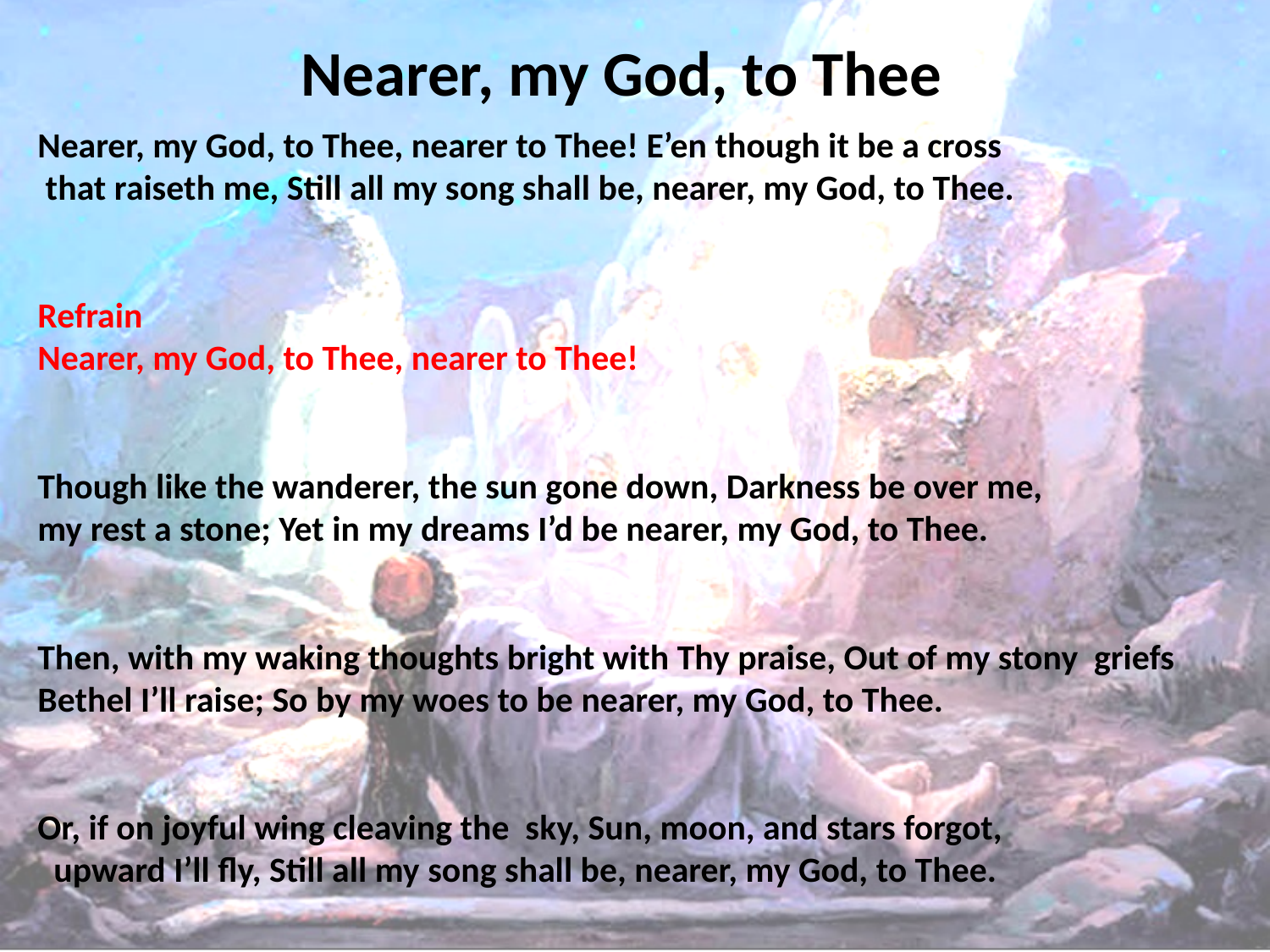

Nearer, my God, to Thee
Nearer, my God, to Thee, nearer to Thee! E’en though it be a cross                        that raiseth me, Still all my song shall be, nearer, my God, to Thee.

Refrain                                                                                                                                  Nearer, my God, to Thee, nearer to Thee!

Though like the wanderer, the sun gone down, Darkness be over me,                  my rest a stone; Yet in my dreams I’d be nearer, my God, to Thee.

Then, with my waking thoughts bright with Thy praise, Out of my stony  griefs  Bethel I’ll raise; So by my woes to be nearer, my God, to Thee.

Or, if on joyful wing cleaving the  sky, Sun, moon, and stars forgot,                         upward I’ll fly, Still all my song shall be, nearer, my God, to Thee.